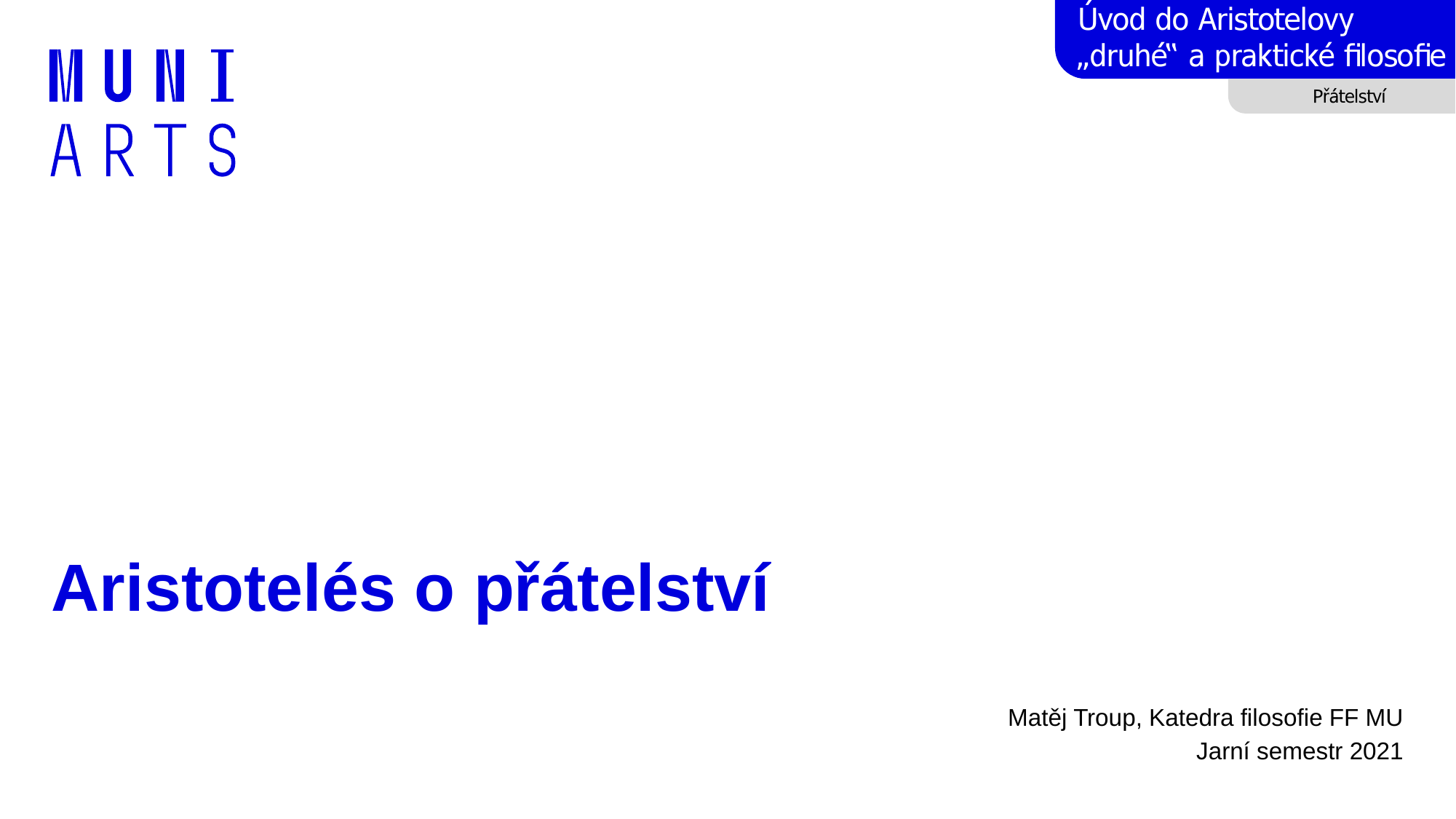

Přátelství
# Aristotelés o přátelství
Matěj Troup, Katedra filosofie FF MU
Jarní semestr 2021